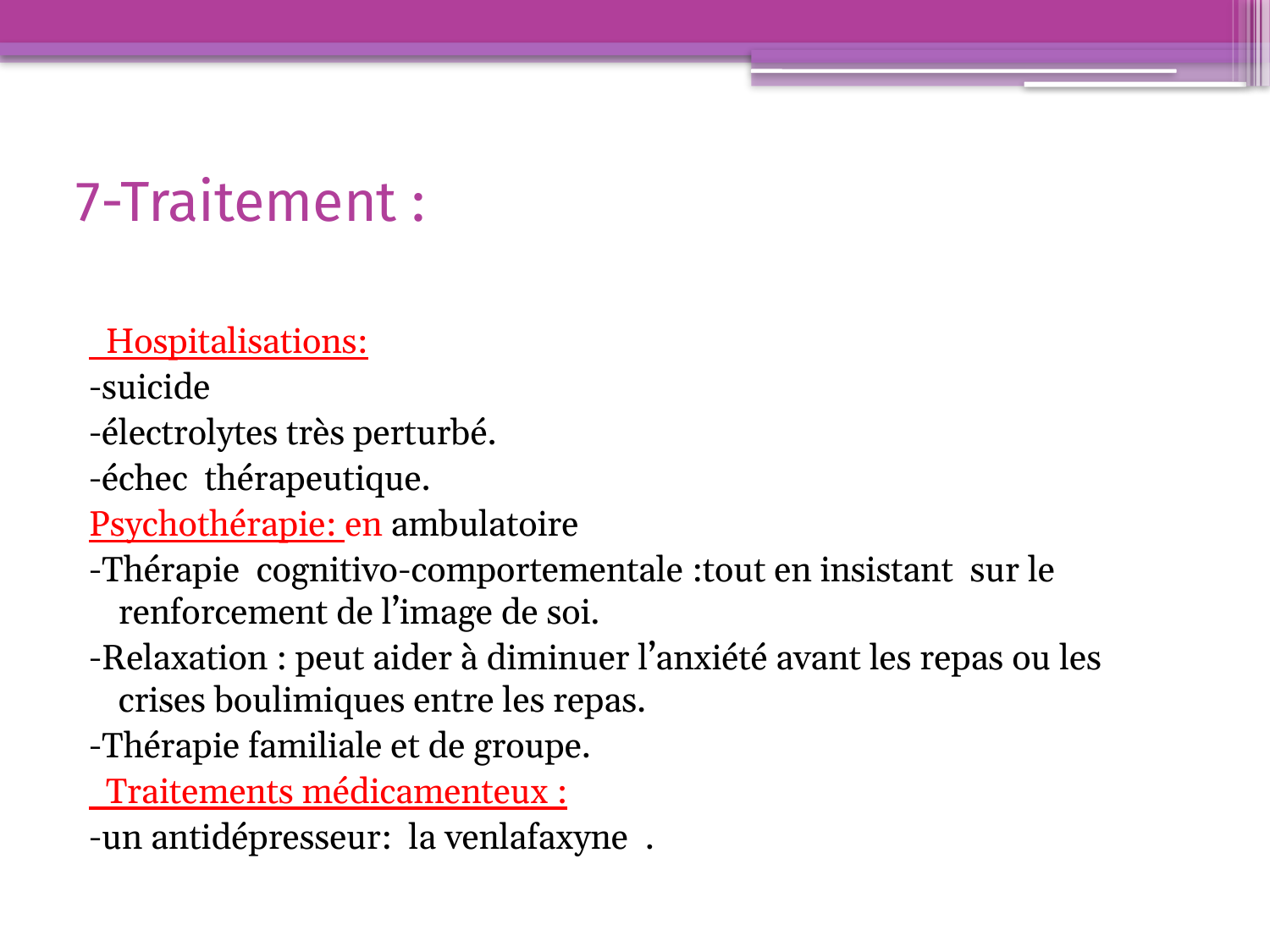

# 7-Traitement :
  Hospitalisations:
-suicide
-électrolytes très perturbé.
-échec  thérapeutique.
Psychothérapie: en ambulatoire
-Thérapie  cognitivo-comportementale :tout en insistant  sur le renforcement de l’image de soi.
-Relaxation : peut aider à diminuer l’anxiété avant les repas ou les crises boulimiques entre les repas.
-Thérapie familiale et de groupe.
  Traitements médicamenteux :
-un antidépresseur:  la venlafaxyne  .